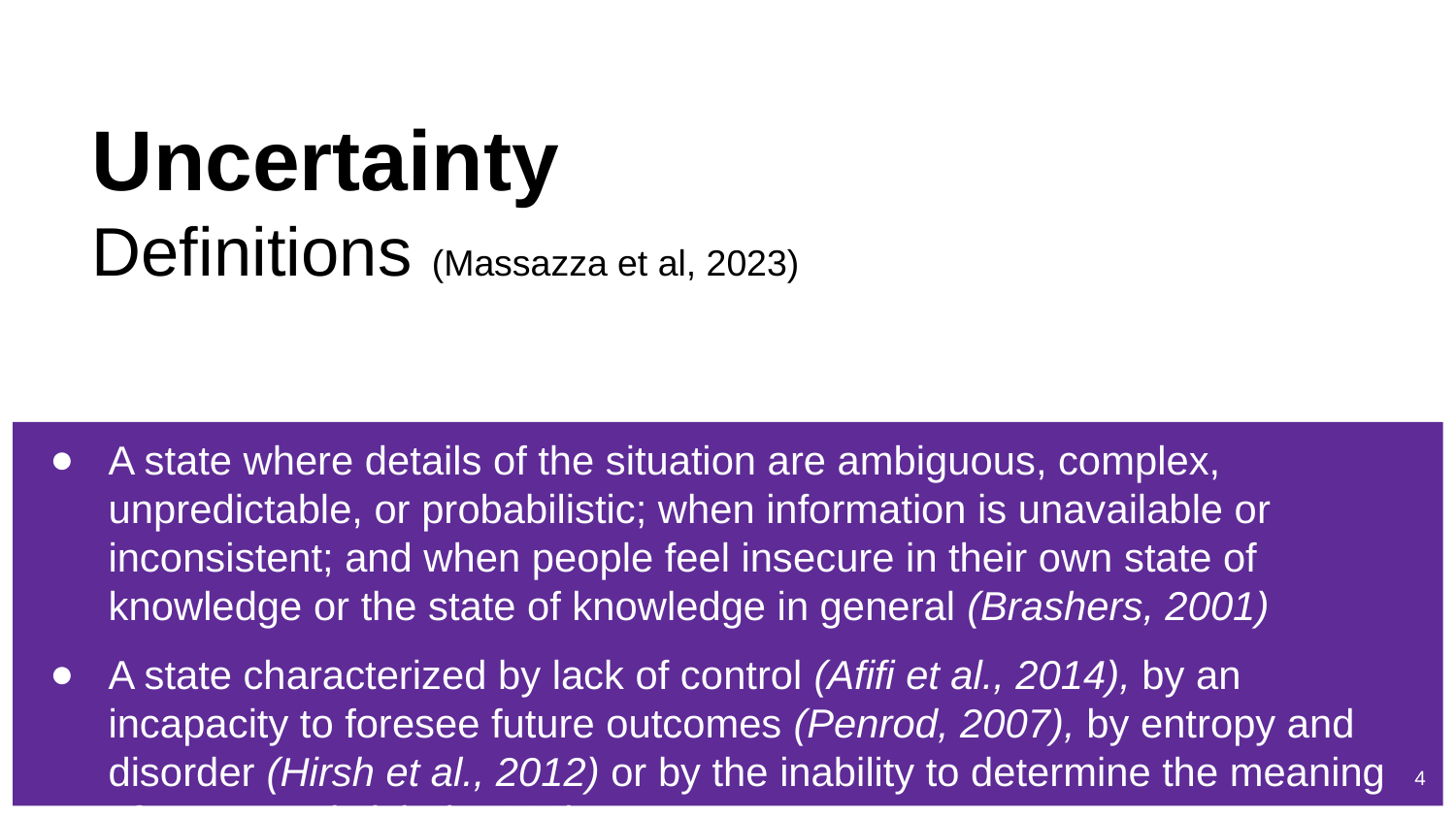

# Uncertainty
Definitions (Massazza et al, 2023)
A state where details of the situation are ambiguous, complex, unpredictable, or probabilistic; when information is unavailable or inconsistent; and when people feel insecure in their own state of knowledge or the state of knowledge in general (Brashers, 2001)
A state characterized by lack of control (Afifi et al., 2014), by an incapacity to foresee future outcomes (Penrod, 2007), by entropy and disorder (Hirsh et al., 2012) or by the inability to determine the meaning of an event (Mishel, 1988).
4